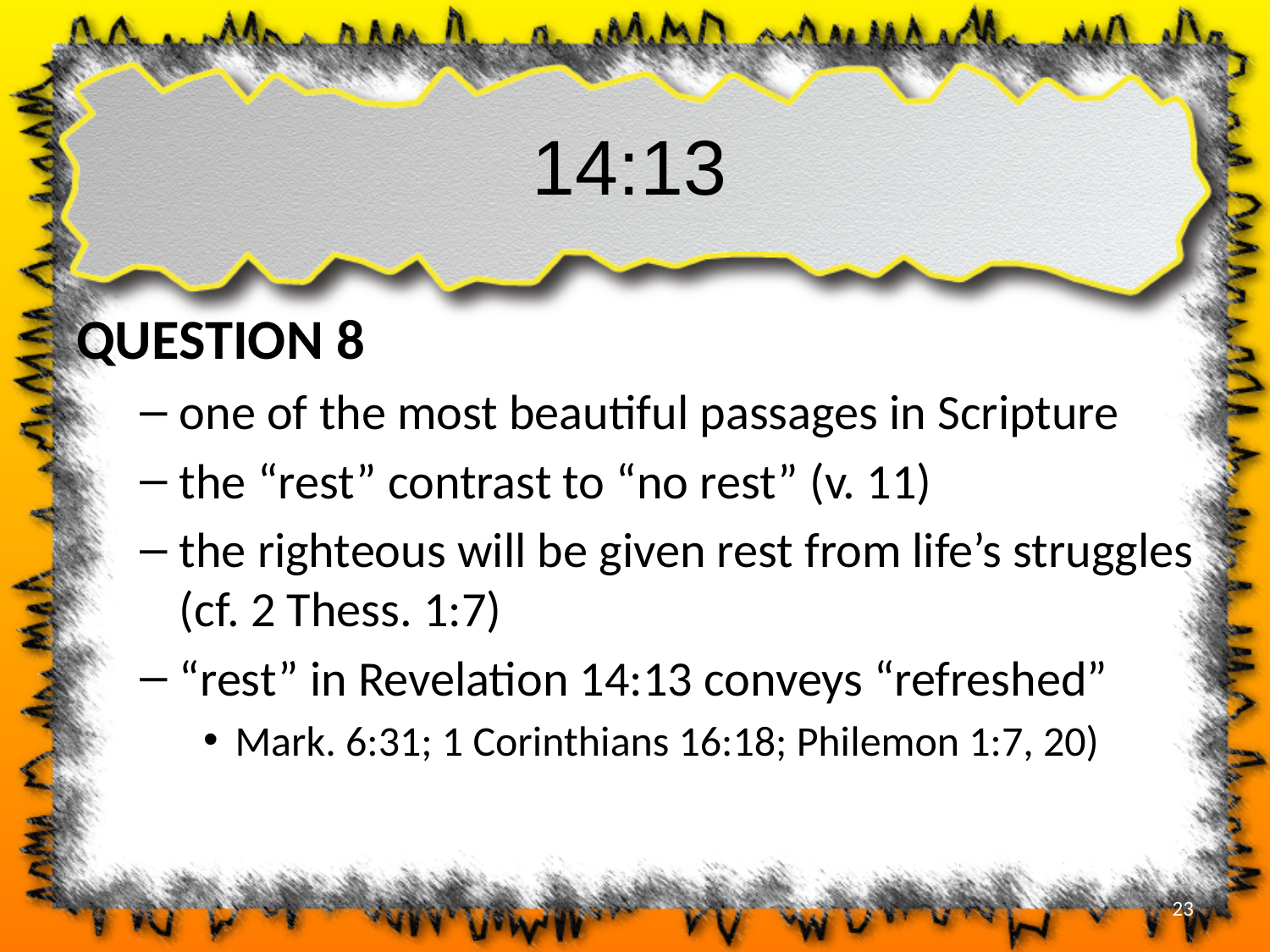

# 14:13
QUESTION 8
one of the most beautiful passages in Scripture
the “rest” contrast to “no rest” (v. 11)
the righteous will be given rest from life’s struggles (cf. 2 Thess. 1:7)
“rest” in Revelation 14:13 conveys “refreshed”
Mark. 6:31; 1 Corinthians 16:18; Philemon 1:7, 20)
23